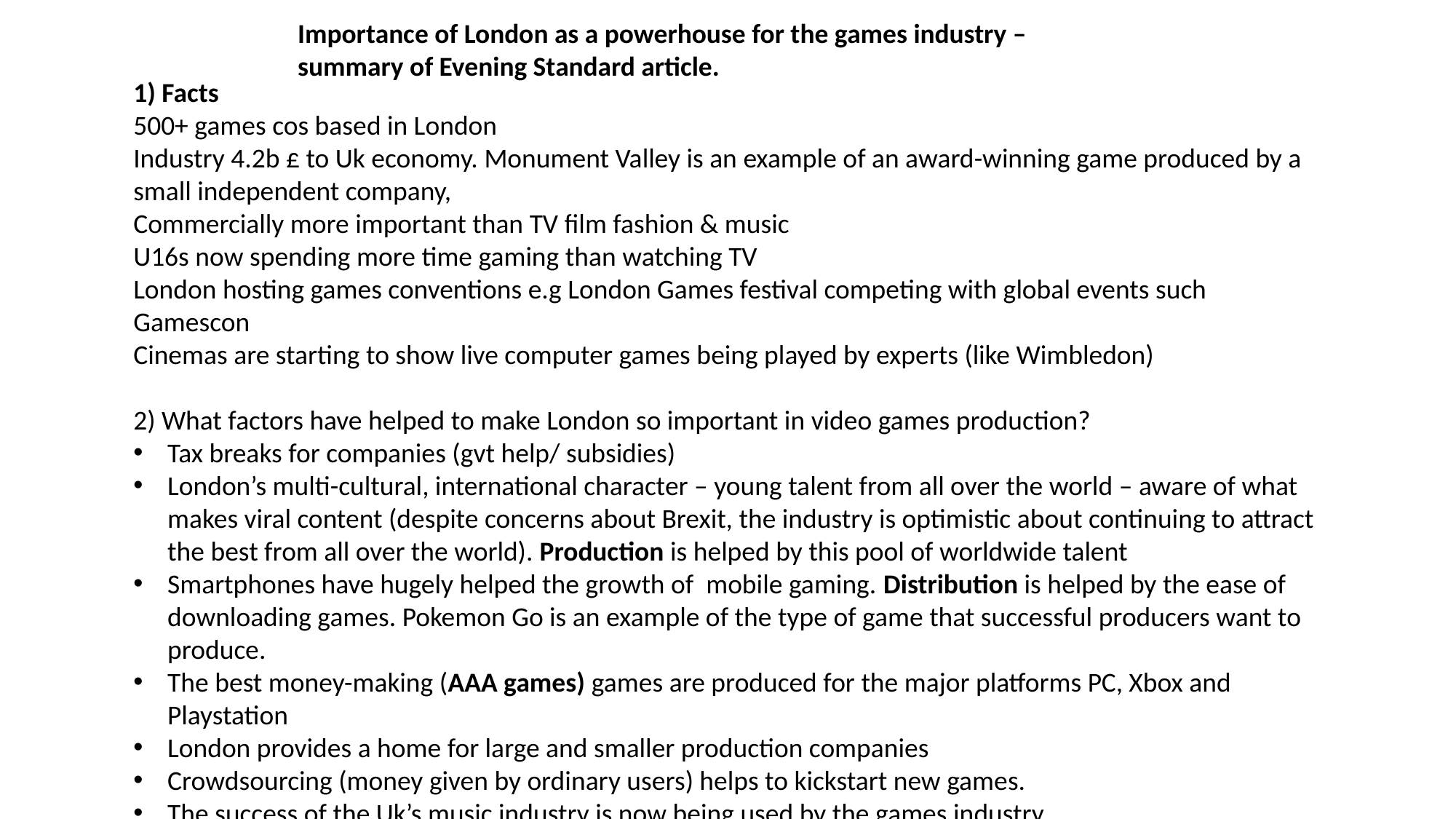

Importance of London as a powerhouse for the games industry – summary of Evening Standard article.
1) Facts
500+ games cos based in London
Industry 4.2b £ to Uk economy. Monument Valley is an example of an award-winning game produced by a small independent company,
Commercially more important than TV film fashion & music
U16s now spending more time gaming than watching TV
London hosting games conventions e.g London Games festival competing with global events such Gamescon
Cinemas are starting to show live computer games being played by experts (like Wimbledon)

2) What factors have helped to make London so important in video games production?
Tax breaks for companies (gvt help/ subsidies)
London’s multi-cultural, international character – young talent from all over the world – aware of what makes viral content (despite concerns about Brexit, the industry is optimistic about continuing to attract the best from all over the world). Production is helped by this pool of worldwide talent
Smartphones have hugely helped the growth of  mobile gaming. Distribution is helped by the ease of downloading games. Pokemon Go is an example of the type of game that successful producers want to produce.
The best money-making (AAA games) games are produced for the major platforms PC, Xbox and Playstation
London provides a home for large and smaller production companies
Crowdsourcing (money given by ordinary users) helps to kickstart new games.
The success of the Uk’s music industry is now being used by the games industry.